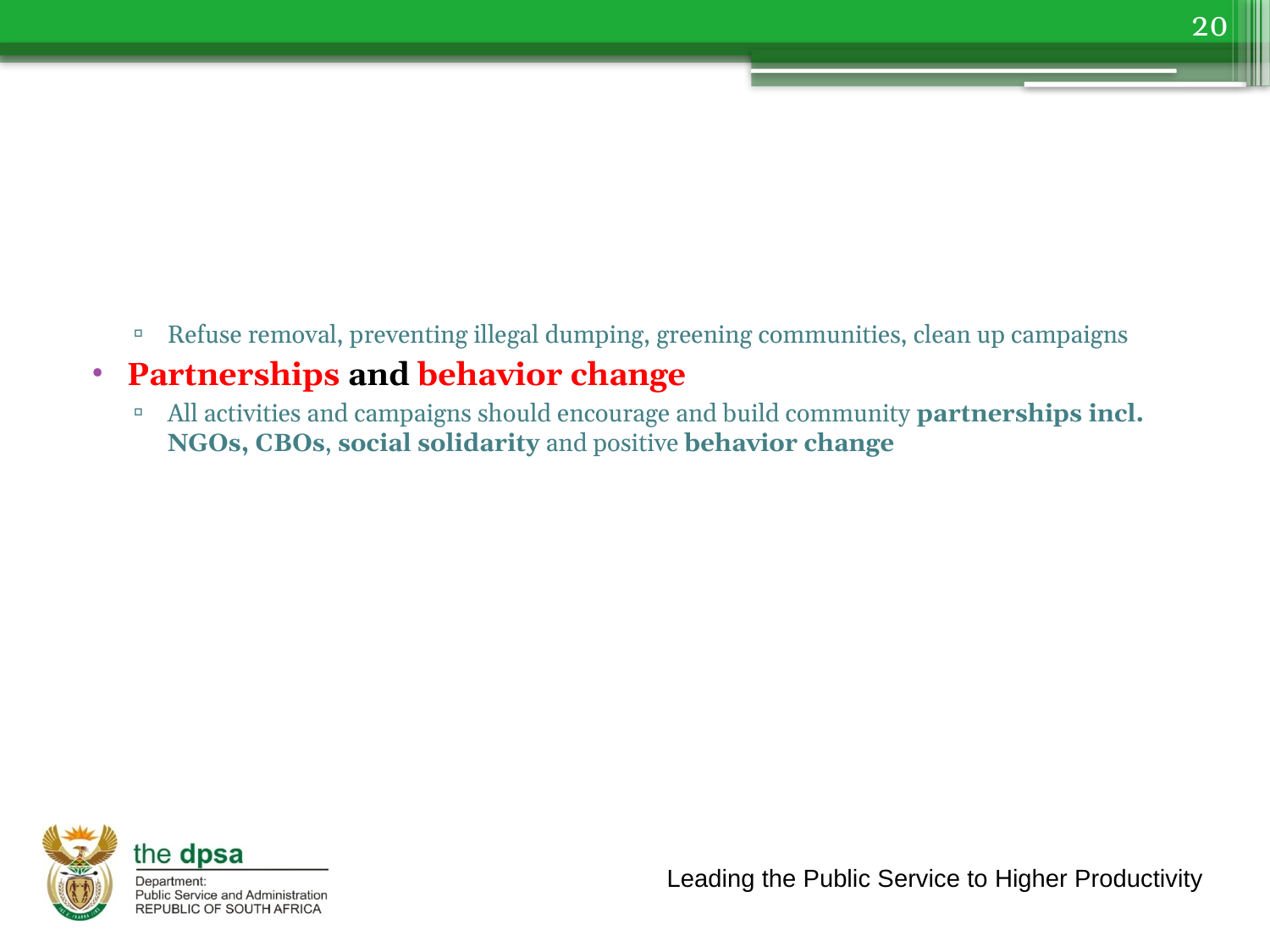

20
#
Refuse removal, preventing illegal dumping, greening communities, clean up campaigns
Partnerships and behavior change
All activities and campaigns should encourage and build community partnerships incl. NGOs, CBOs, social solidarity and positive behavior change